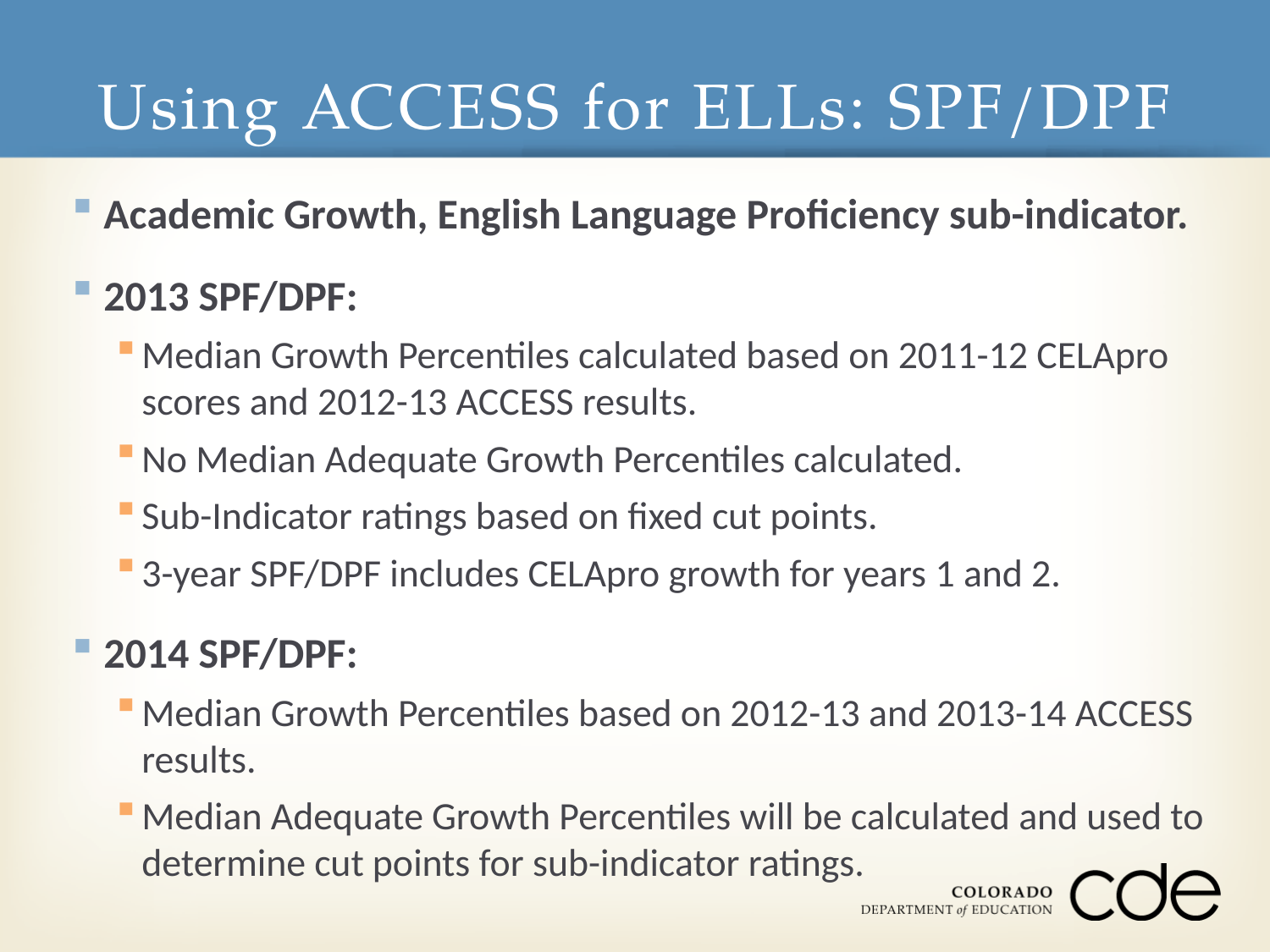

# Using ACCESS for ELLs: SPF/DPF
Academic Growth, English Language Proficiency sub-indicator.
2013 SPF/DPF:
Median Growth Percentiles calculated based on 2011-12 CELApro scores and 2012-13 ACCESS results.
No Median Adequate Growth Percentiles calculated.
Sub-Indicator ratings based on fixed cut points.
3-year SPF/DPF includes CELApro growth for years 1 and 2.
2014 SPF/DPF:
Median Growth Percentiles based on 2012-13 and 2013-14 ACCESS results.
Median Adequate Growth Percentiles will be calculated and used to determine cut points for sub-indicator ratings.